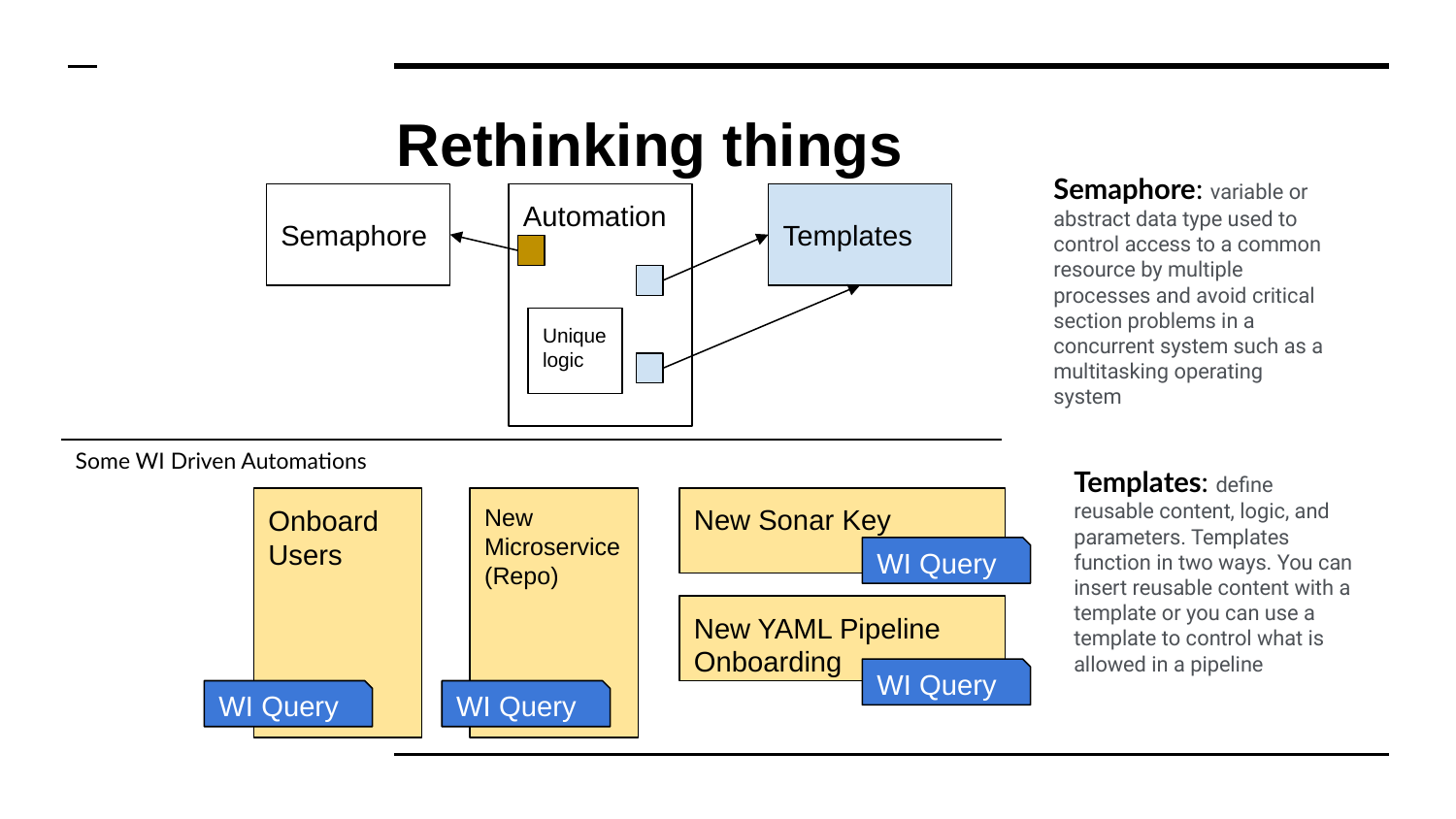

# Rethinking things
Semaphore: variable or abstract data type used to control access to a common resource by multiple processes and avoid critical section problems in a concurrent system such as a multitasking operating system
Semaphore
Automation
Templates

Unique
logic

Some WI Driven Automations
Templates: define reusable content, logic, and parameters. Templates function in two ways. You can insert reusable content with a template or you can use a template to control what is allowed in a pipeline
Onboard Users
New Microservice (Repo)
New Sonar Key
WI Query
New YAML Pipeline Onboarding
WI Query
WI Query
WI Query